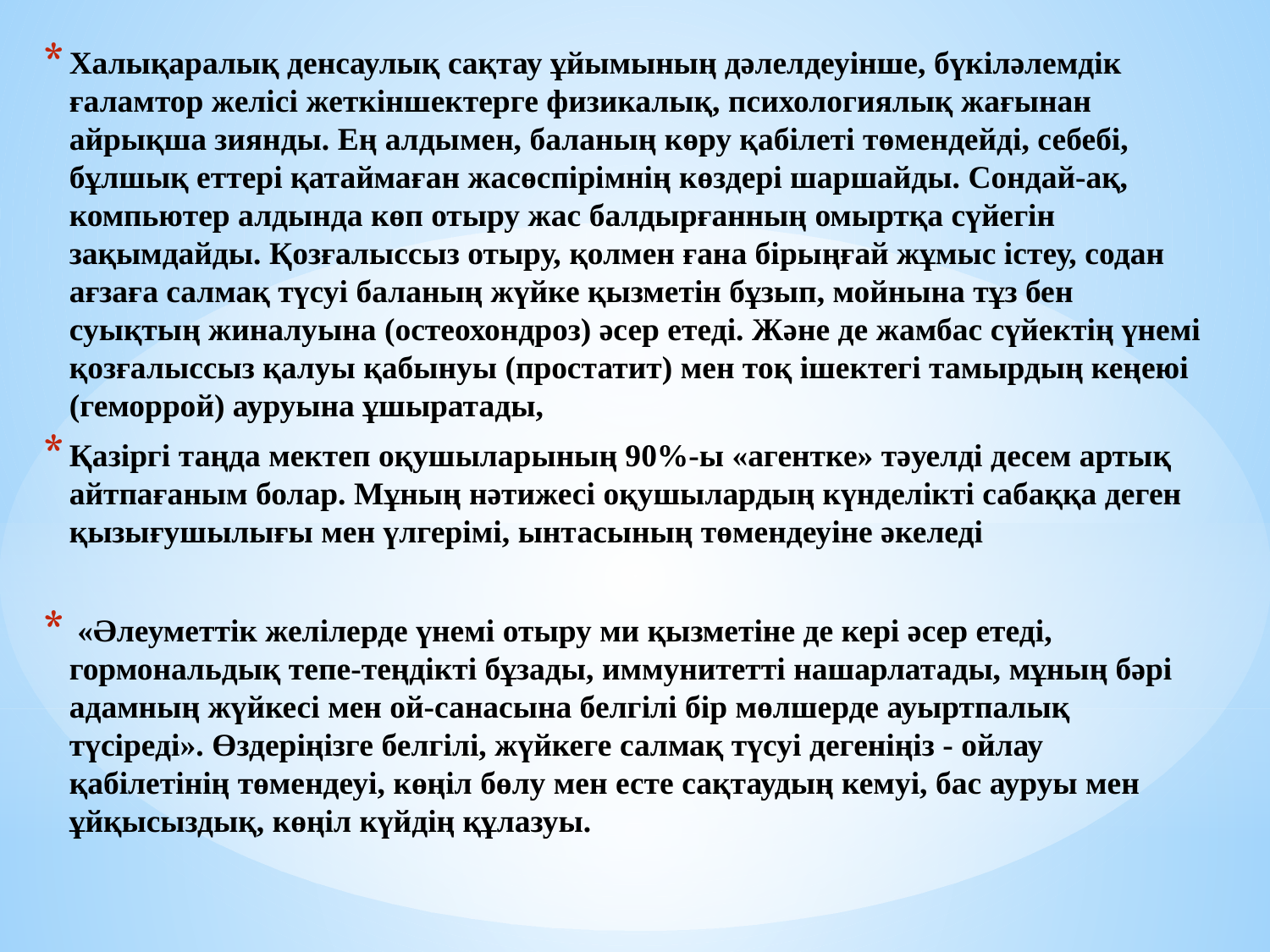

Халықаралық денсаулық сақтау ұйымының дәлелдеуінше, бүкіләлемдік ғаламтор желісі жеткіншектерге физикалық, психологиялық жағынан айрықша зиянды. Ең алдымен, баланың көру қабілеті төмендейді, себебі, бұлшық еттері қатаймаған жасөспірімнің көздері шаршайды. Сондай-ақ, компьютер алдында көп отыру жас балдырғанның омыртқа сүйегін зақымдайды. Қозғалыссыз отыру, қолмен ғана бірыңғай жұмыс істеу, содан ағзаға салмақ түсуі баланың жүйке қызметін бұзып, мойнына тұз бен суықтың жиналуына (остеохондроз) әсер етеді. Және де жамбас сүйектің үнемі қозғалыссыз қалуы қабынуы (простатит) мен тоқ ішектегі тамырдың кеңеюі (геморрой) ауруына ұшыратады,
Қазіргі таңда мектеп оқушыларының 90%-ы «агентке» тәуелді десем артық айтпағаным болар. Мұның нәтижесі оқушылардың күнделікті сабаққа деген қызығушылығы мен үлгерімі, ынтасының төмендеуіне әкеледі

 «Әлеуметтік желілерде үнемі отыру ми қызметіне де кері әсер етеді, гормональдық тепе-теңдікті бұзады, иммунитетті нашарлатады, мұның бәрі адамның жүйкесі мен ой-санасына белгілі бір мөлшерде ауыртпалық түсіреді». Өздеріңізге белгілі, жүйкеге салмақ түсуі дегеніңіз - ойлау қабілетінің төмендеуі, көңіл бөлу мен есте сақтаудың кемуі, бас ауруы мен ұйқысыздық, көңіл күйдің құлазуы.